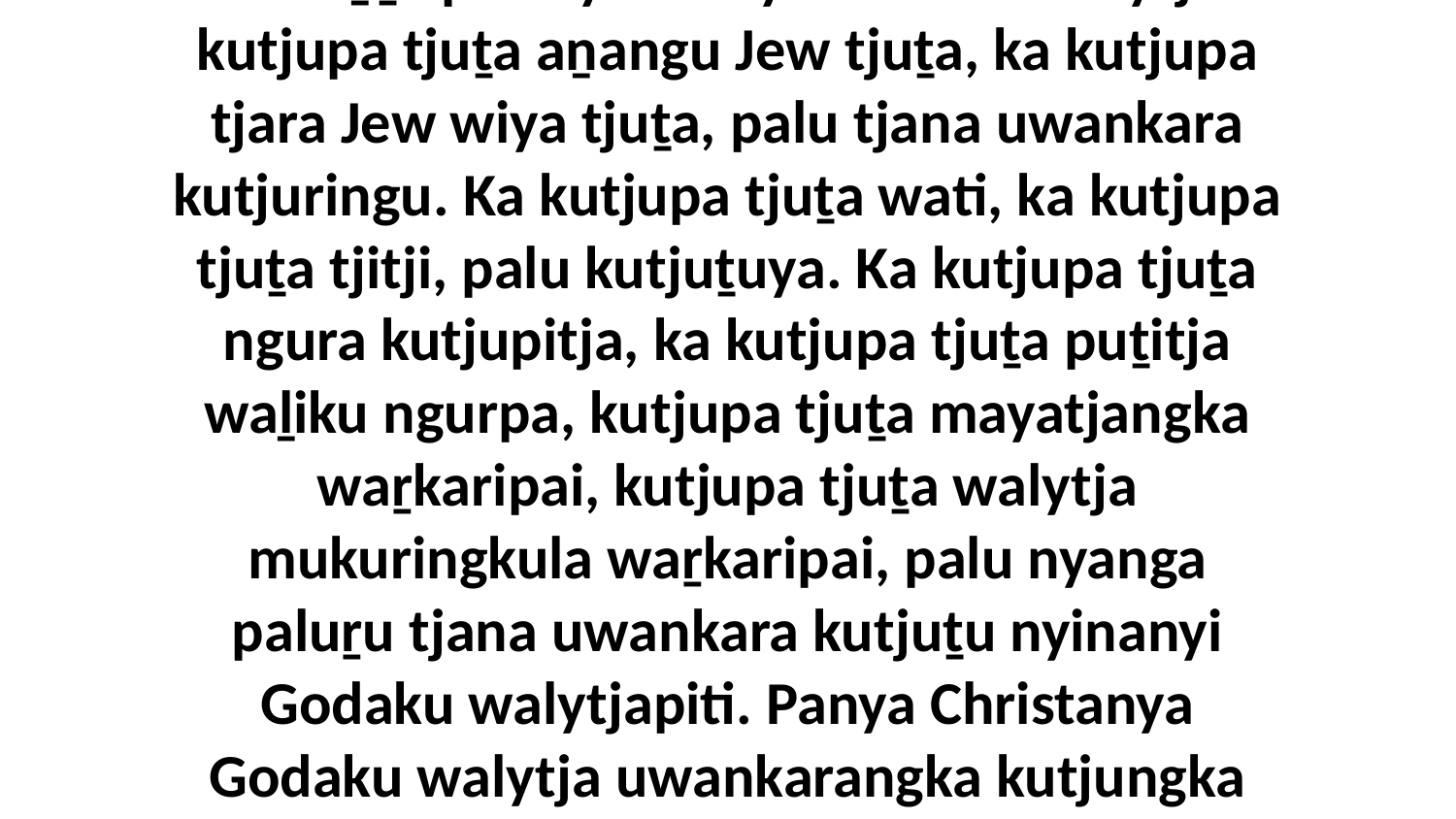

11 Nyara palulanguṟu nyura kulintja wiṟuringkula Godaku walytja uwankarangka tjunguringkula kutjuṯu nyinanyi mauṉṯalpa mauṉṯalpa wiya. Panya Godaku walytja kutjupa tjuṯa aṉangu Jew tjuṯa, ka kutjupa tjara Jew wiya tjuṯa, palu tjana uwankara kutjuringu. Ka kutjupa tjuṯa wati, ka kutjupa tjuṯa tjitji, palu kutjuṯuya. Ka kutjupa tjuṯa ngura kutjupitja, ka kutjupa tjuṯa puṯitja waḻiku ngurpa, kutjupa tjuṯa mayatjangka waṟkaripai, kutjupa tjuṯa walytja mukuringkula waṟkaripai, palu nyanga paluṟu tjana uwankara kutjuṯu nyinanyi Godaku walytjapiti. Panya Christanya Godaku walytja uwankarangka kutjungka kutjungka tjunguringkula nyinanyi, kala palulanguṟu kutjuṯu nyinanyi munula palunya kutju kulini uwankarangka waintarinytja.